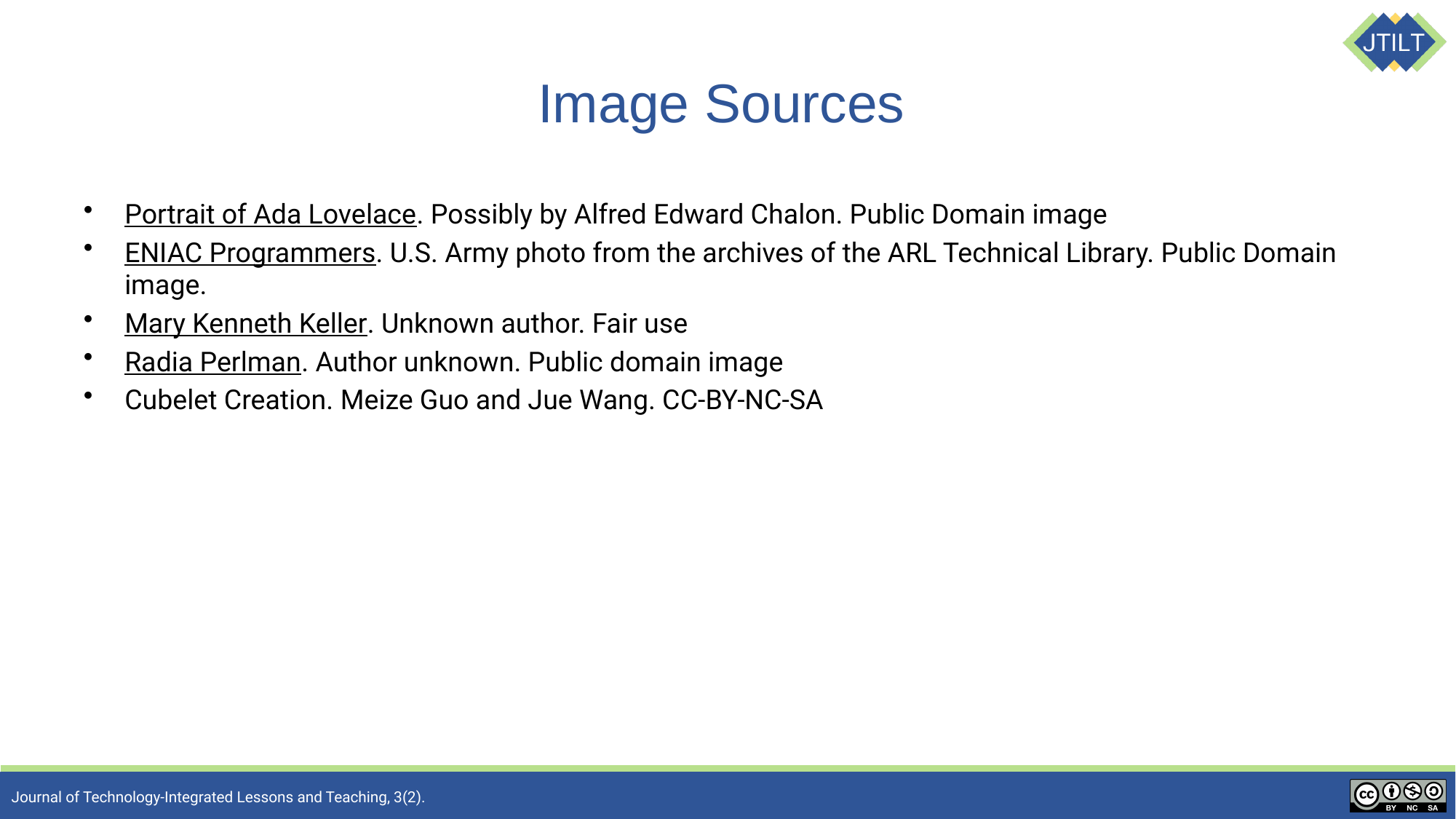

# Image Sources
Portrait of Ada Lovelace. Possibly by Alfred Edward Chalon. Public Domain image
ENIAC Programmers. U.S. Army photo from the archives of the ARL Technical Library. Public Domain image.
Mary Kenneth Keller. Unknown author. Fair use
Radia Perlman. Author unknown. Public domain image
Cubelet Creation. Meize Guo and Jue Wang. CC-BY-NC-SA